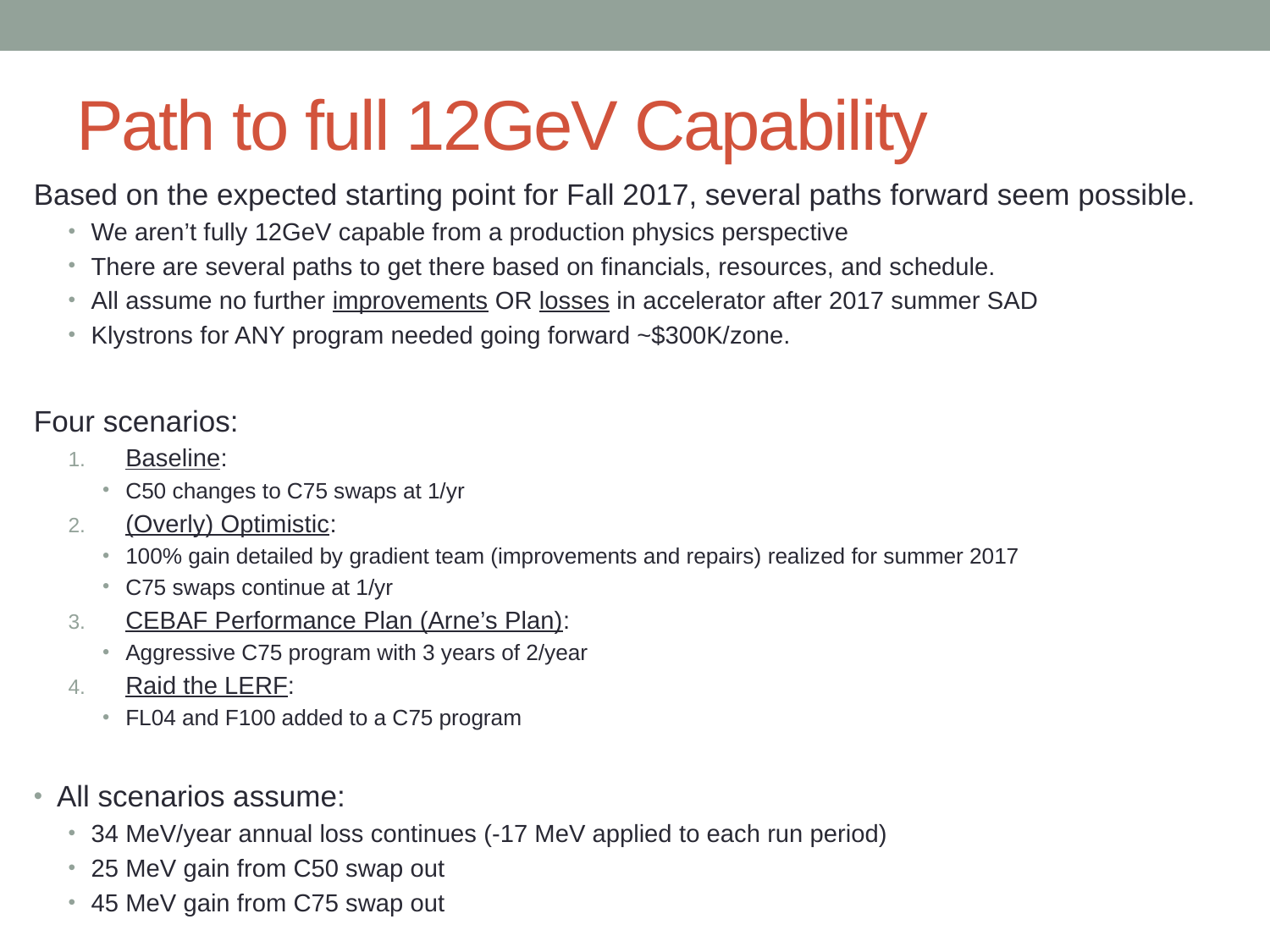

# Path to full 12GeV Capability
Based on the expected starting point for Fall 2017, several paths forward seem possible.
We aren’t fully 12GeV capable from a production physics perspective
There are several paths to get there based on financials, resources, and schedule.
All assume no further improvements OR losses in accelerator after 2017 summer SAD
Klystrons for ANY program needed going forward ~$300K/zone.

Four scenarios:
Baseline:
C50 changes to C75 swaps at 1/yr
(Overly) Optimistic:
100% gain detailed by gradient team (improvements and repairs) realized for summer 2017
C75 swaps continue at 1/yr
CEBAF Performance Plan (Arne’s Plan):
Aggressive C75 program with 3 years of 2/year
Raid the LERF:
FL04 and F100 added to a C75 program

All scenarios assume:
34 MeV/year annual loss continues (-17 MeV applied to each run period)
25 MeV gain from C50 swap out
45 MeV gain from C75 swap out